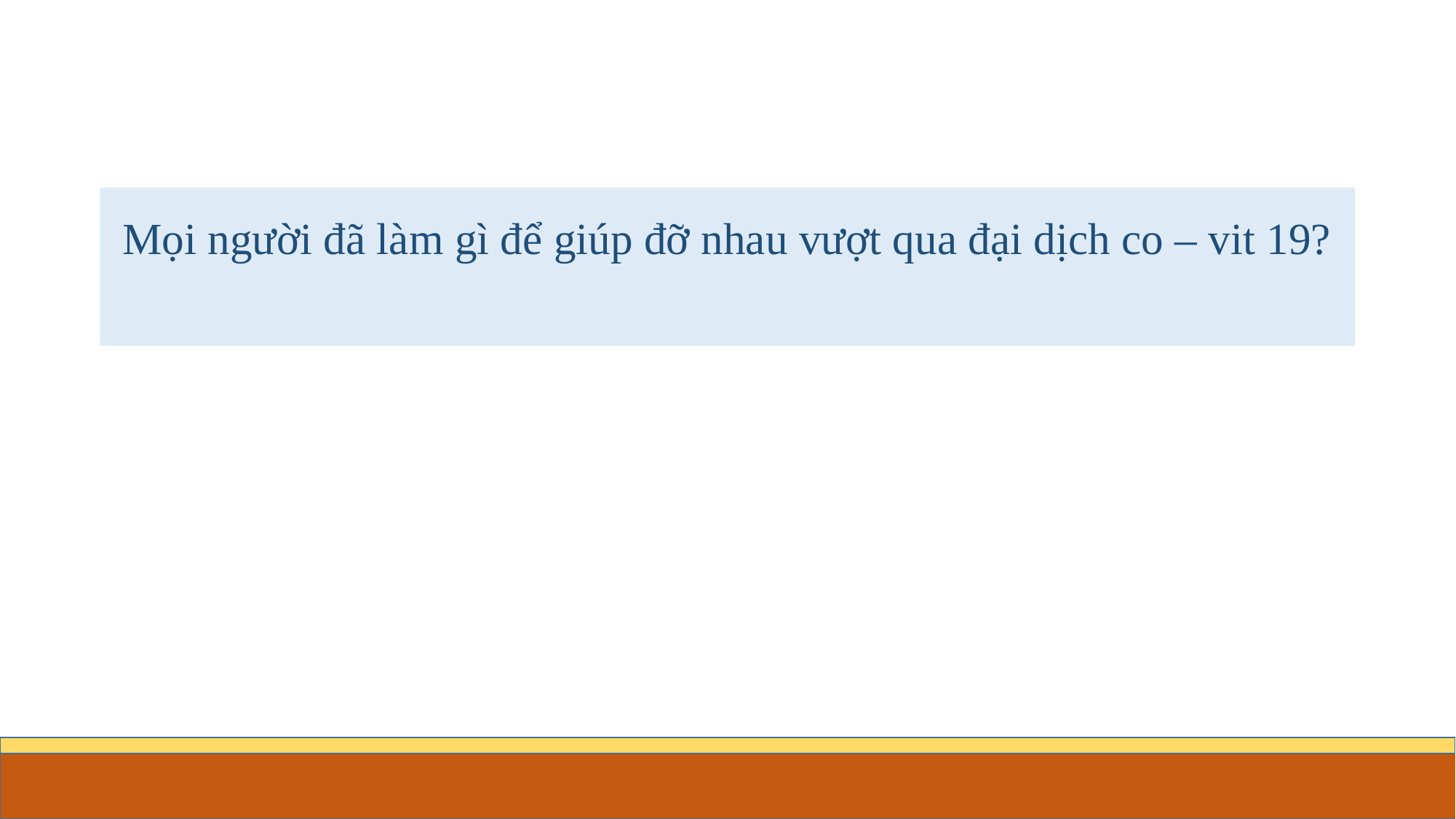

# Mọi người đã làm gì để giúp đỡ nhau vượt qua đại dịch co – vit 19?